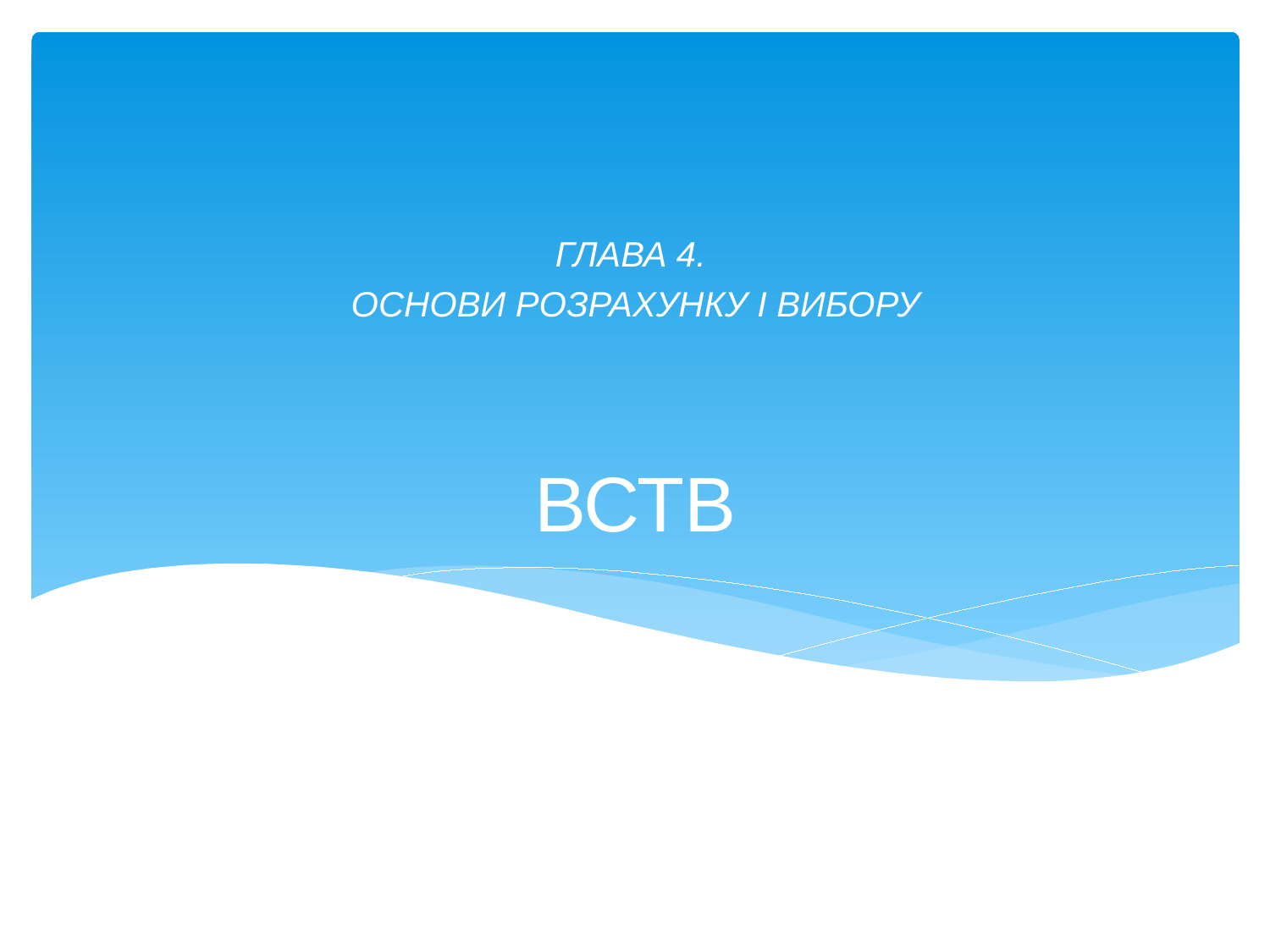

ГЛАВА 4.
ОСНОВИ РОЗРАХУНКУ І ВИБОРУ
# ВСТВ